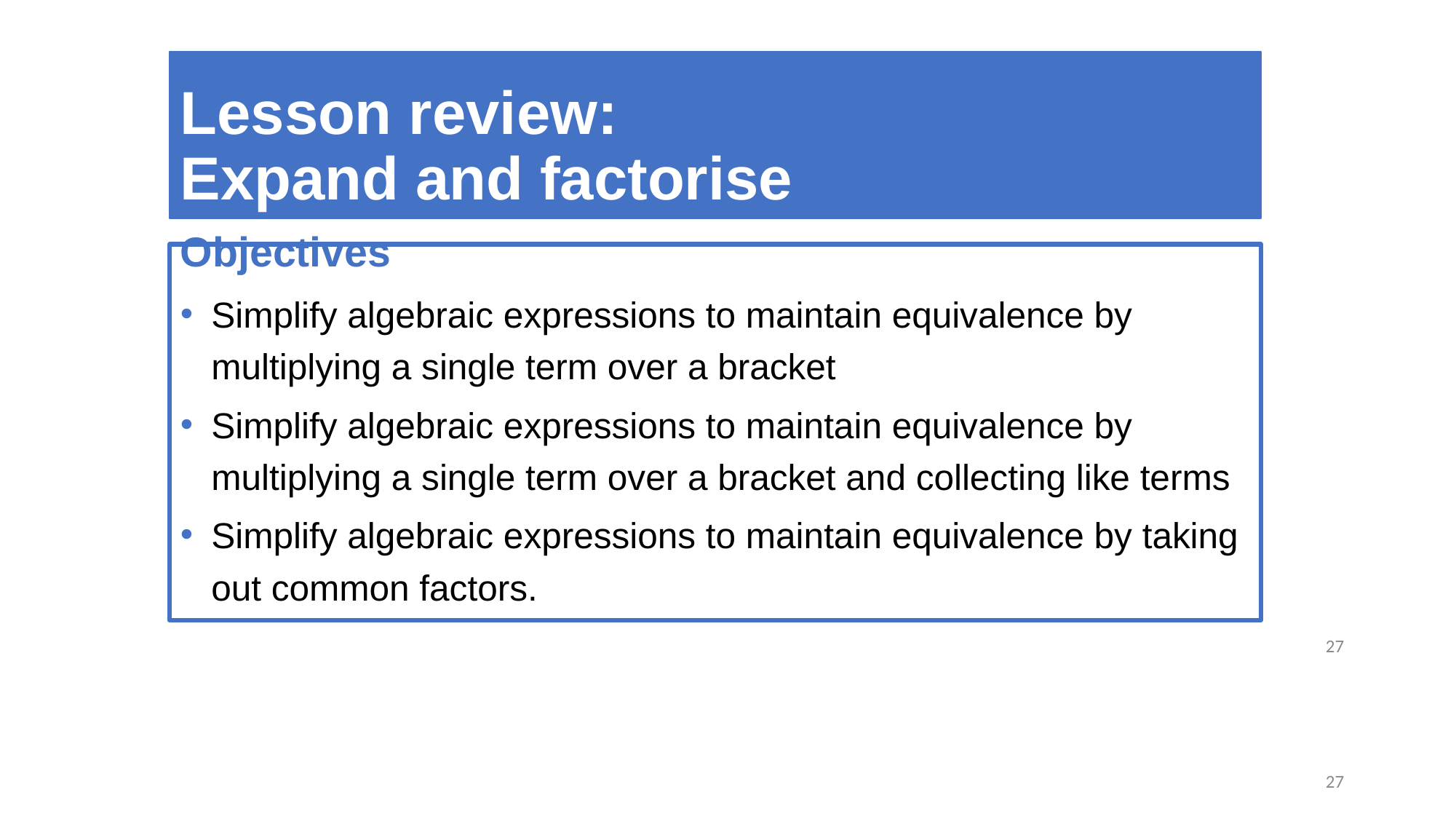

# Lesson review: Expand and factorise
Objectives
Simplify algebraic expressions to maintain equivalence by multiplying a single term over a bracket
Simplify algebraic expressions to maintain equivalence by multiplying a single term over a bracket and collecting like terms
Simplify algebraic expressions to maintain equivalence by taking out common factors.

27
27